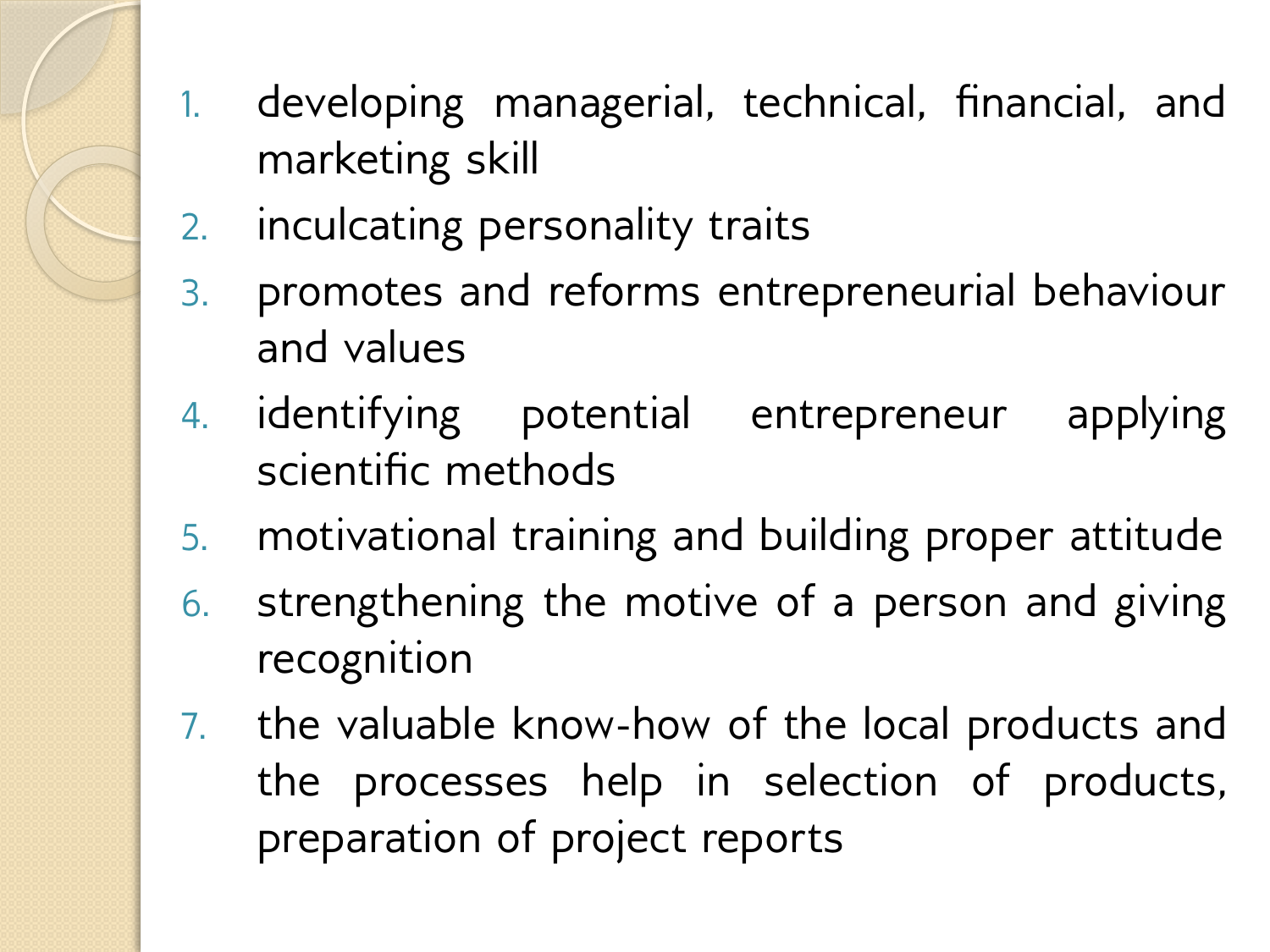

developing managerial, technical, financial, and marketing skill
inculcating personality traits
promotes and reforms entrepreneurial behaviour and values
identifying potential entrepreneur applying scientific methods
motivational training and building proper attitude
strengthening the motive of a person and giving recognition
the valuable know-how of the local products and the processes help in selection of products, preparation of project reports